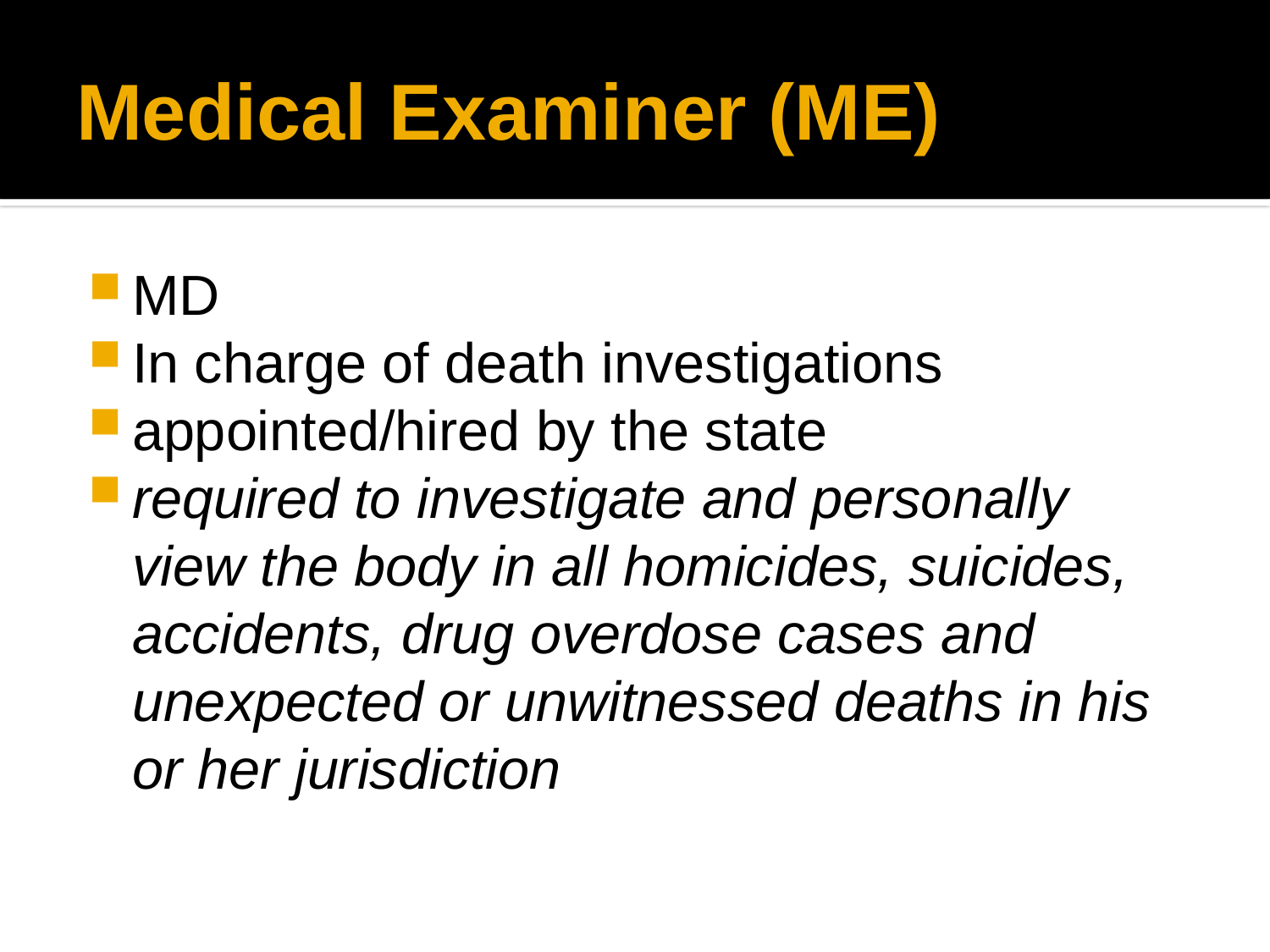

# Medical Examiner (ME)
MD
In charge of death investigations
appointed/hired by the state
required to investigate and personally view the body in all homicides, suicides, accidents, drug overdose cases and unexpected or unwitnessed deaths in his or her jurisdiction